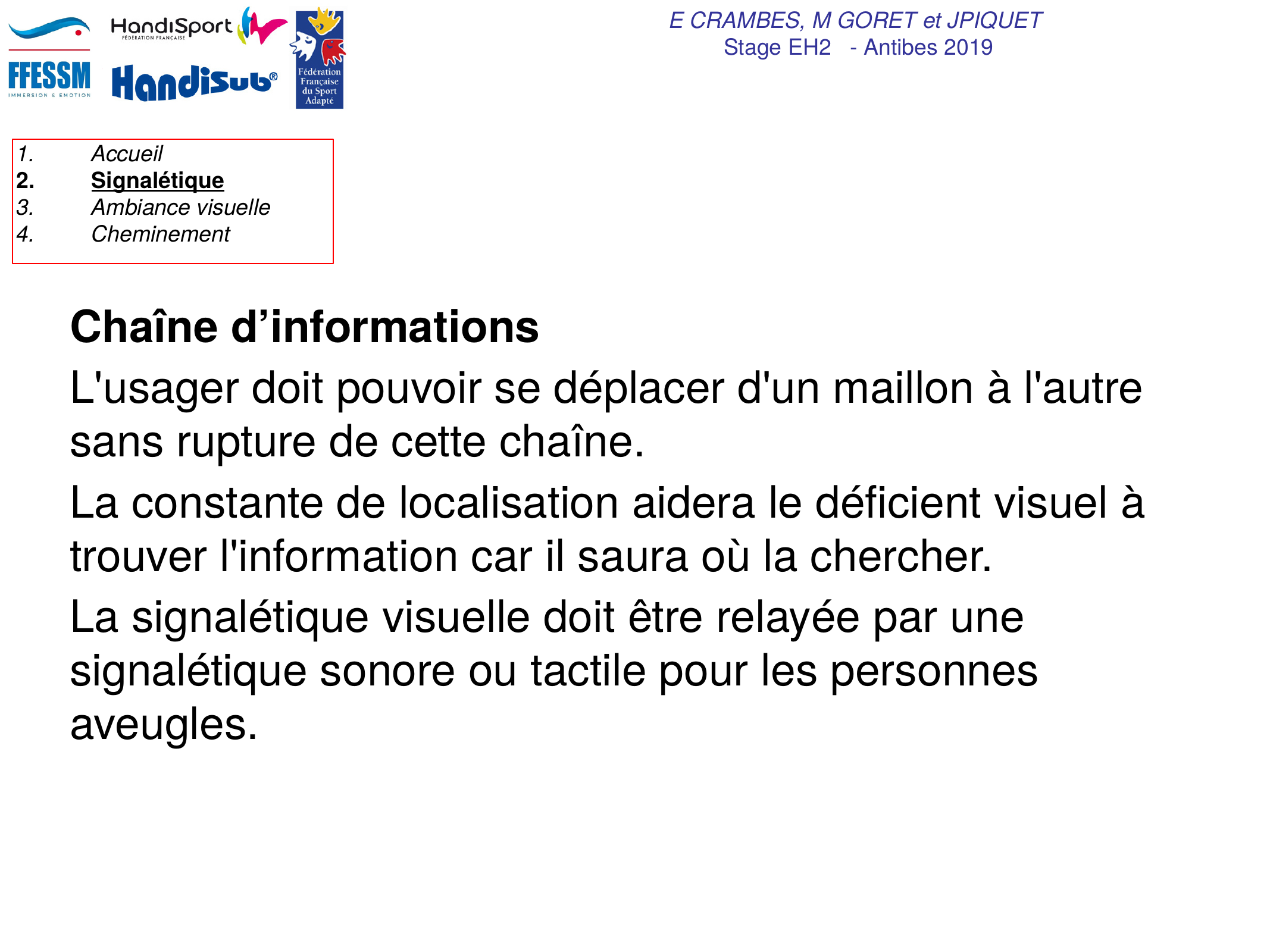

Chaîne d’informations
L'usager doit pouvoir se déplacer d'un maillon à l'autre sans rupture de cette chaîne.
La constante de localisation aidera le déficient visuel à trouver l'information car il saura où la chercher.
La signalétique visuelle doit être relayée par une signalétique sonore ou tactile pour les personnes aveugles.